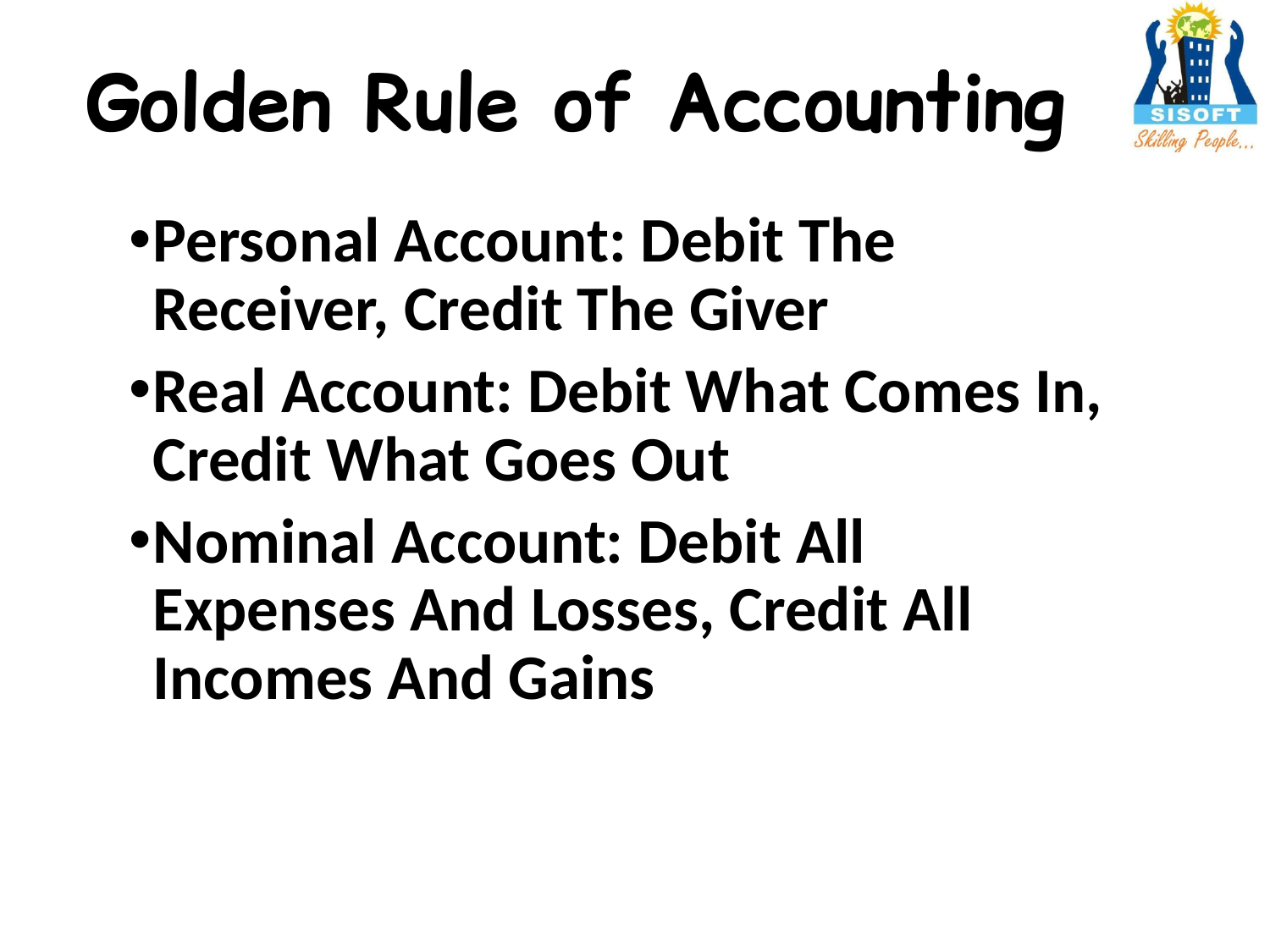

# Golden Rule of Accounting
Personal Account: Debit The Receiver, Credit The Giver
Real Account: Debit What Comes In, Credit What Goes Out
Nominal Account: Debit All Expenses And Losses, Credit All Incomes And Gains